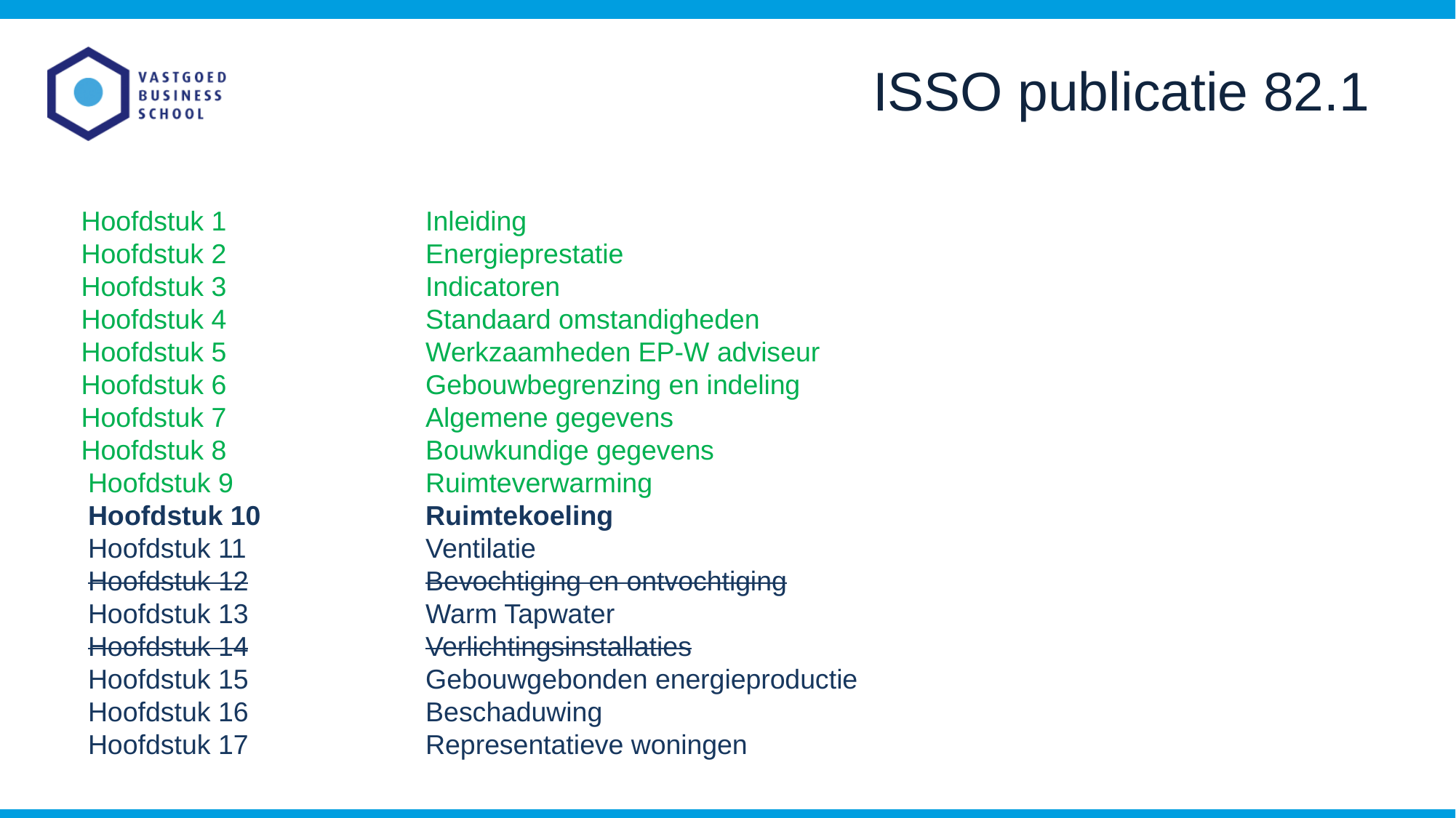

ISSO publicatie 82.1
Hoofdstuk 1
Hoofdstuk 2
Hoofdstuk 3
Hoofdstuk 4
Hoofdstuk 5
Hoofdstuk 6
Hoofdstuk 7
Hoofdstuk 8
Hoofdstuk 9
Hoofdstuk 10
Hoofdstuk 11
Hoofdstuk 12
Hoofdstuk 13
Hoofdstuk 14
Hoofdstuk 15
Hoofdstuk 16
Hoofdstuk 17

Inleiding
Energieprestatie
Indicatoren
Standaard omstandigheden
Werkzaamheden EP-W adviseur
Gebouwbegrenzing en indeling
Algemene gegevens
Bouwkundige gegevens
Ruimteverwarming
Ruimtekoeling
Ventilatie
Bevochtiging en ontvochtiging
Warm Tapwater
Verlichtingsinstallaties
Gebouwgebonden energieproductie
Beschaduwing
Representatieve woningen